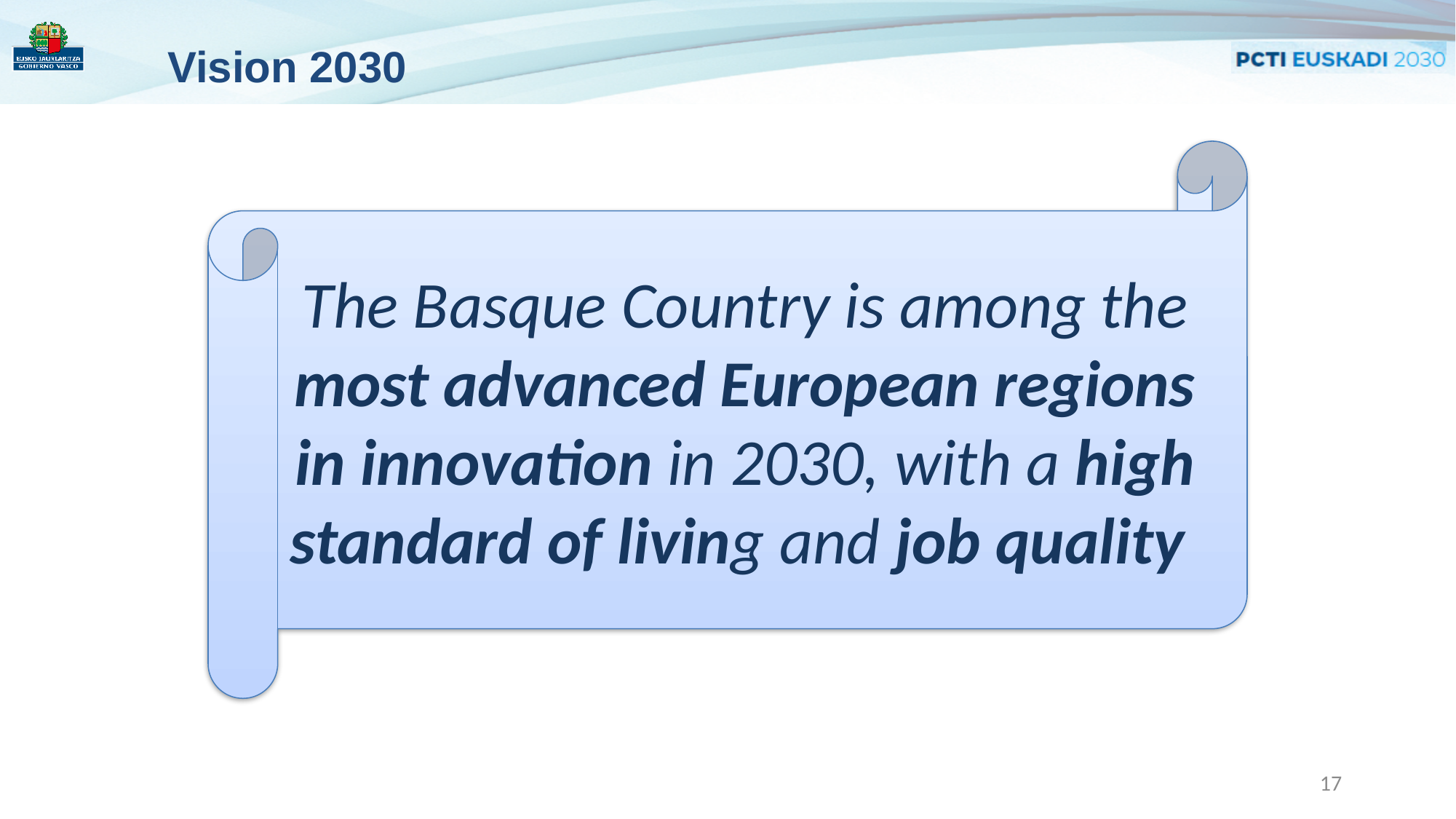

Vision 2030
The Basque Country is among the most advanced European regions in innovation in 2030, with a high standard of living and job quality
17